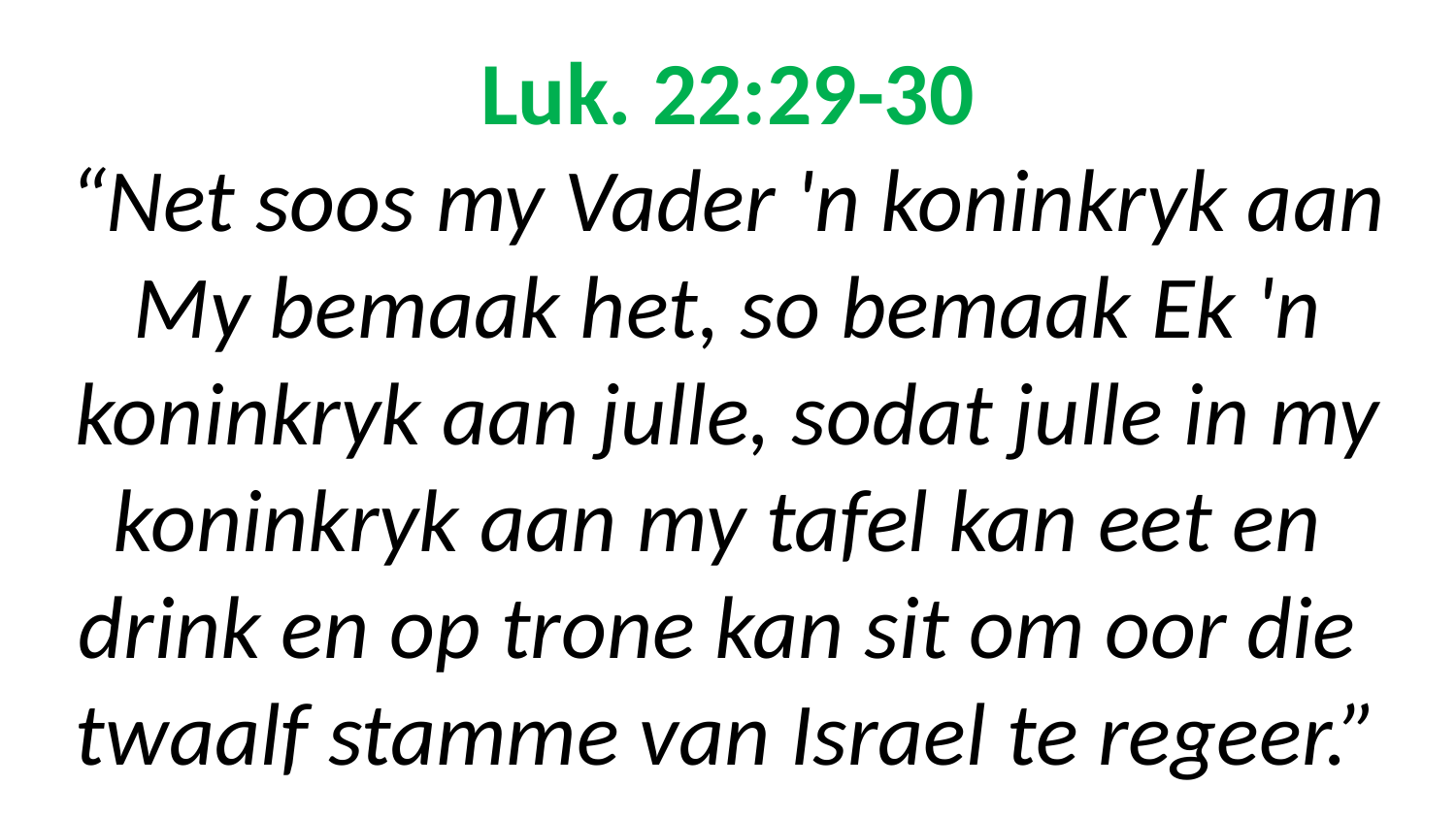

# Luk. 22:29-30 “Net soos my Vader 'n koninkryk aan My bemaak het, so bemaak Ek 'n koninkryk aan julle, sodat julle in my koninkryk aan my tafel kan eet en drink en op trone kan sit om oor die twaalf stamme van Israel te regeer.”